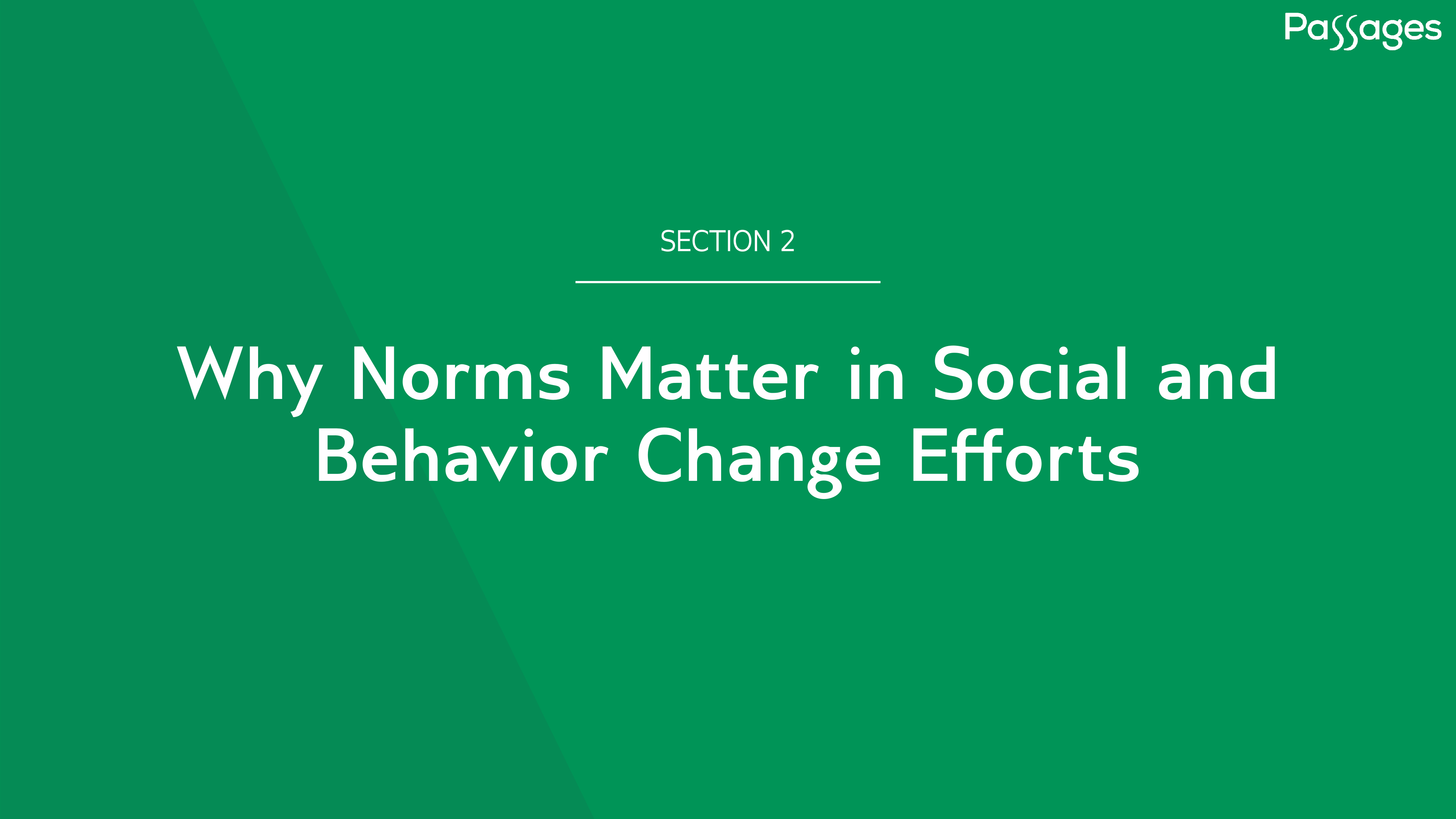

SECTION 2
# Why Norms Matter in Social and Behavior Change Efforts